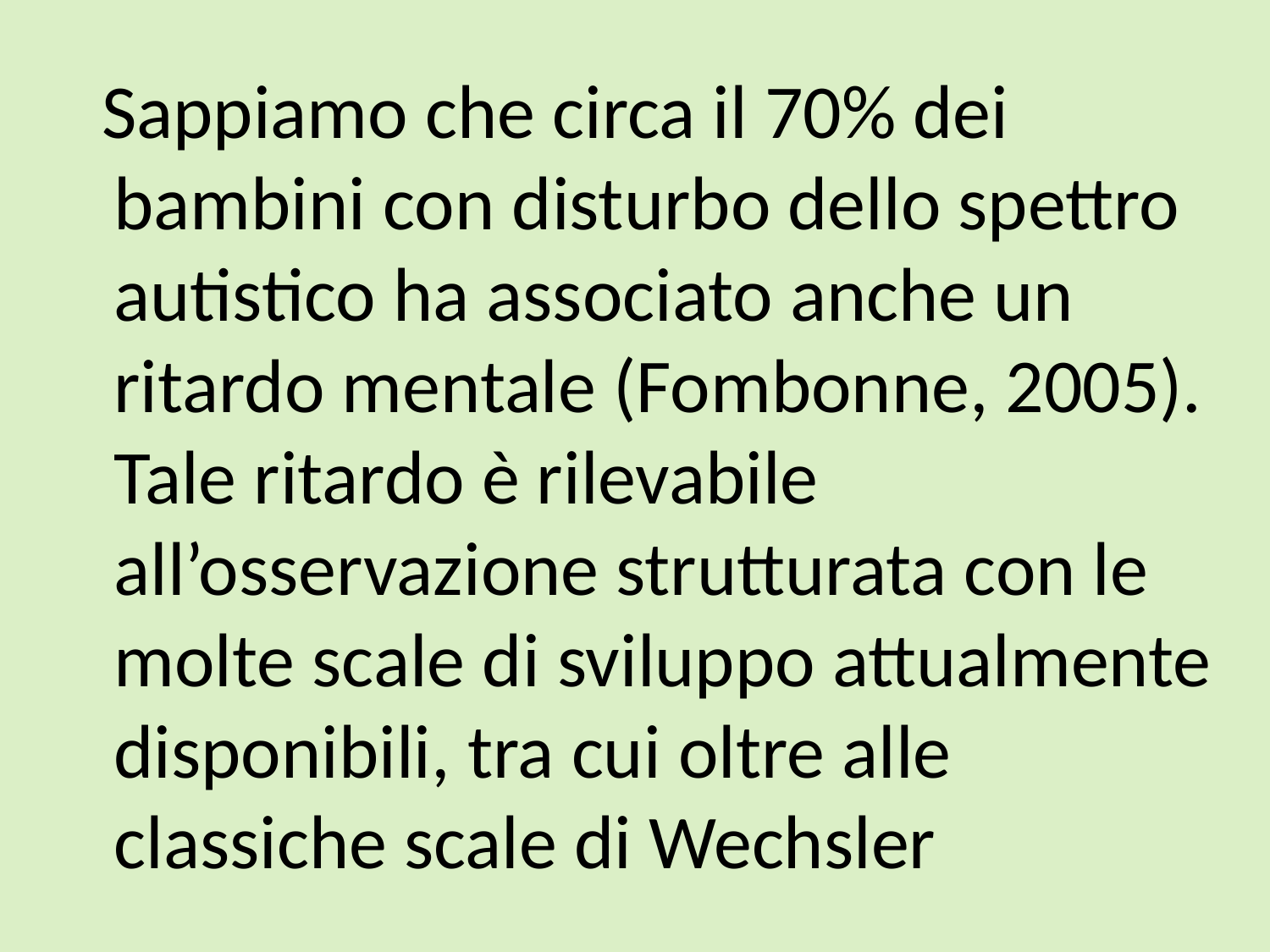

Sappiamo che circa il 70% dei bambini con disturbo dello spettro autistico ha associato anche un ritardo mentale (Fombonne, 2005). Tale ritardo è rilevabile all’osservazione strutturata con le molte scale di sviluppo attualmente disponibili, tra cui oltre alle classiche scale di Wechsler